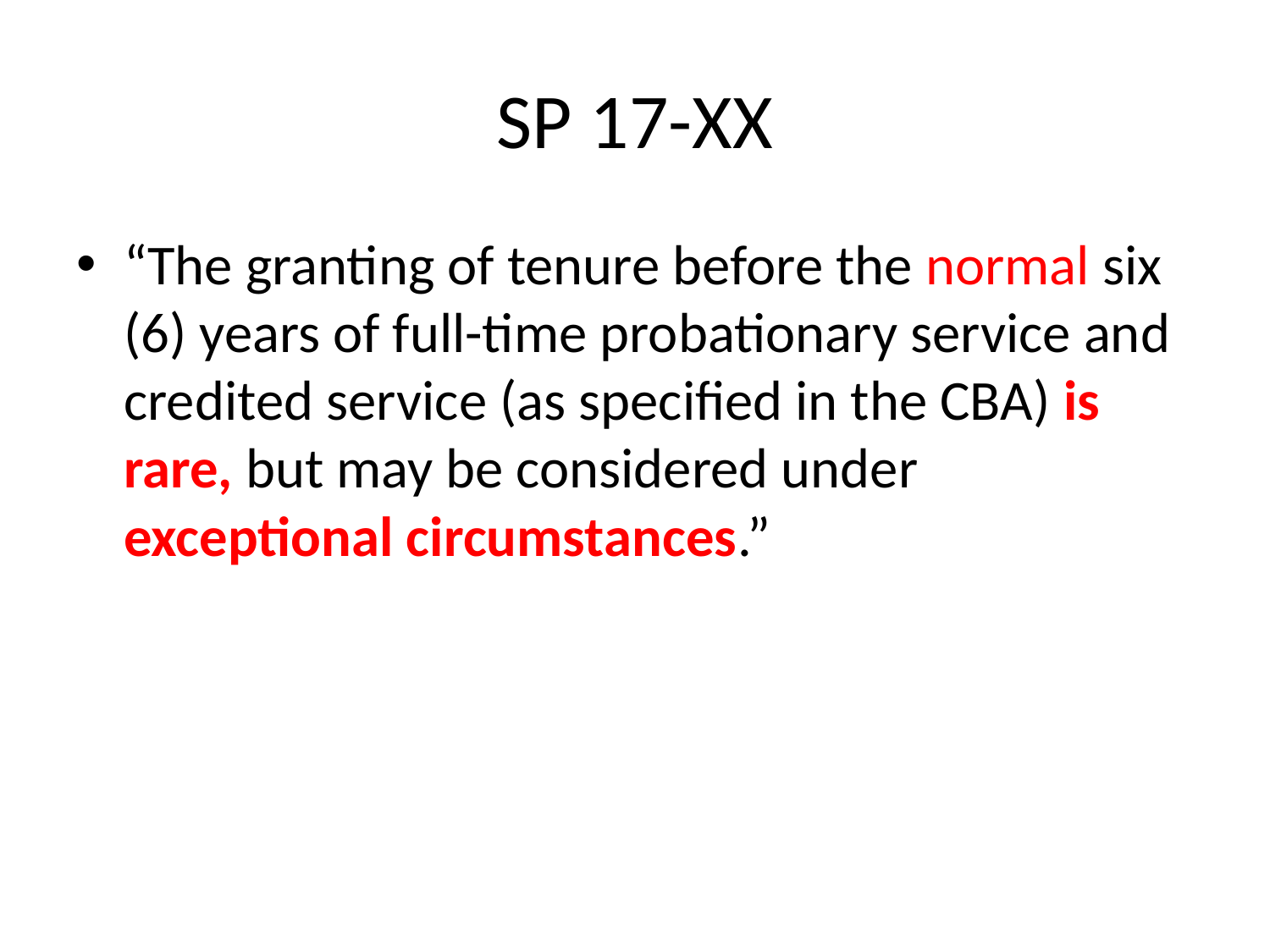

# SP 17-XX
“The granting of tenure before the normal six (6) years of full-time probationary service and credited service (as specified in the CBA) is rare, but may be considered under exceptional circumstances.”